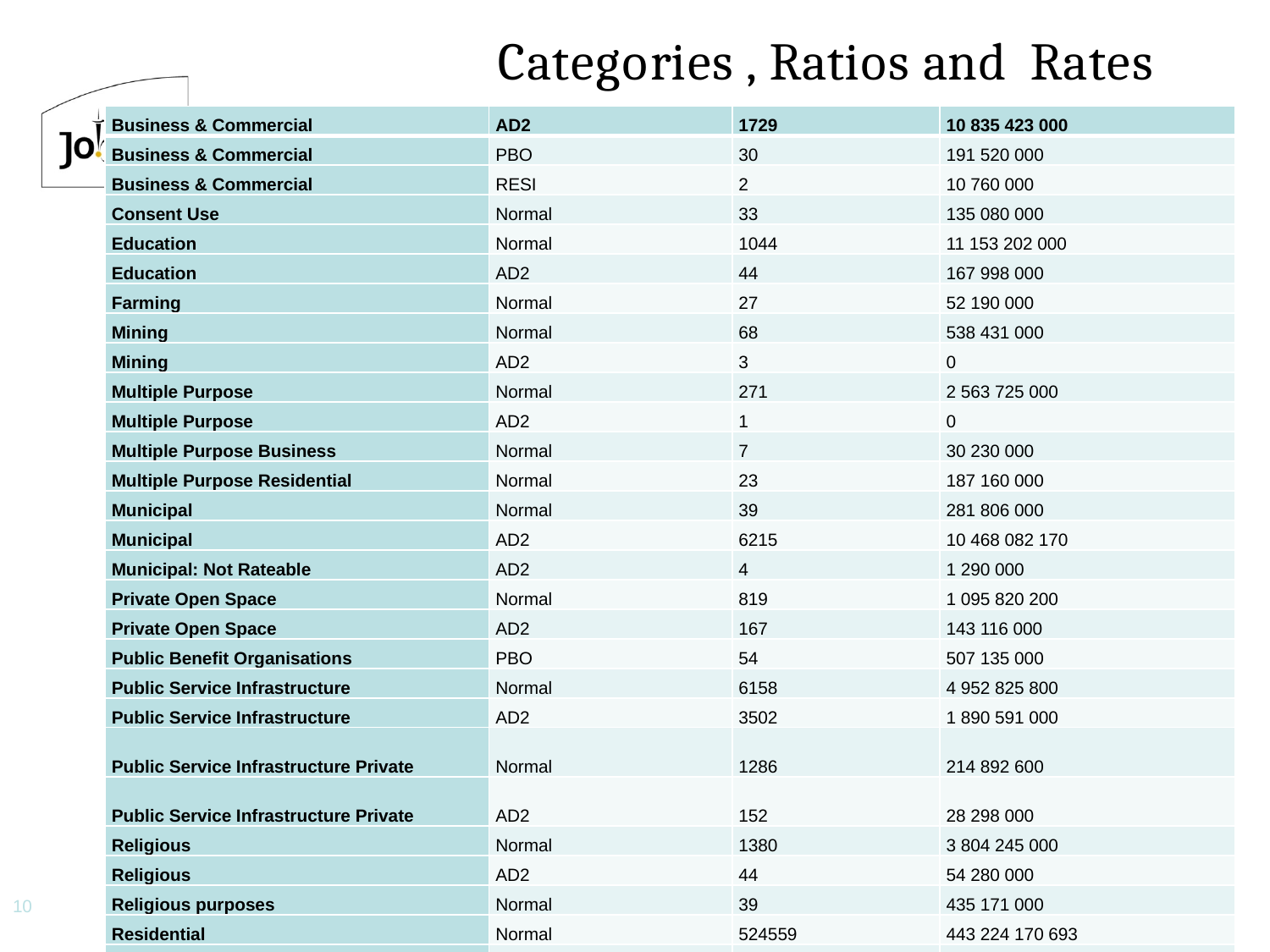

# Categories , Ratios and  Rates
| Business & Commercial | AD2 | 1729 | 10 835 423 000 |
| --- | --- | --- | --- |
| Business & Commercial | PBO | 30 | 191 520 000 |
| Business & Commercial | RESI | 2 | 10 760 000 |
| Consent Use | Normal | 33 | 135 080 000 |
| Education | Normal | 1044 | 11 153 202 000 |
| Education | AD2 | 44 | 167 998 000 |
| Farming | Normal | 27 | 52 190 000 |
| Mining | Normal | 68 | 538 431 000 |
| Mining | AD2 | 3 | 0 |
| Multiple Purpose | Normal | 271 | 2 563 725 000 |
| Multiple Purpose | AD2 | 1 | 0 |
| Multiple Purpose Business | Normal | 7 | 30 230 000 |
| Multiple Purpose Residential | Normal | 23 | 187 160 000 |
| Municipal | Normal | 39 | 281 806 000 |
| Municipal | AD2 | 6215 | 10 468 082 170 |
| Municipal: Not Rateable | AD2 | 4 | 1 290 000 |
| Private Open Space | Normal | 819 | 1 095 820 200 |
| Private Open Space | AD2 | 167 | 143 116 000 |
| Public Benefit Organisations | PBO | 54 | 507 135 000 |
| Public Service Infrastructure | Normal | 6158 | 4 952 825 800 |
| Public Service Infrastructure | AD2 | 3502 | 1 890 591 000 |
| Public Service Infrastructure Private | Normal | 1286 | 214 892 600 |
| Public Service Infrastructure Private | AD2 | 152 | 28 298 000 |
| Religious | Normal | 1380 | 3 804 245 000 |
| Religious | AD2 | 44 | 54 280 000 |
| Religious purposes | Normal | 39 | 435 171 000 |
| Residential | Normal | 524559 | 443 224 170 693 |
| Residential | AD2 | 10996 | 4 432 084 493 |

10